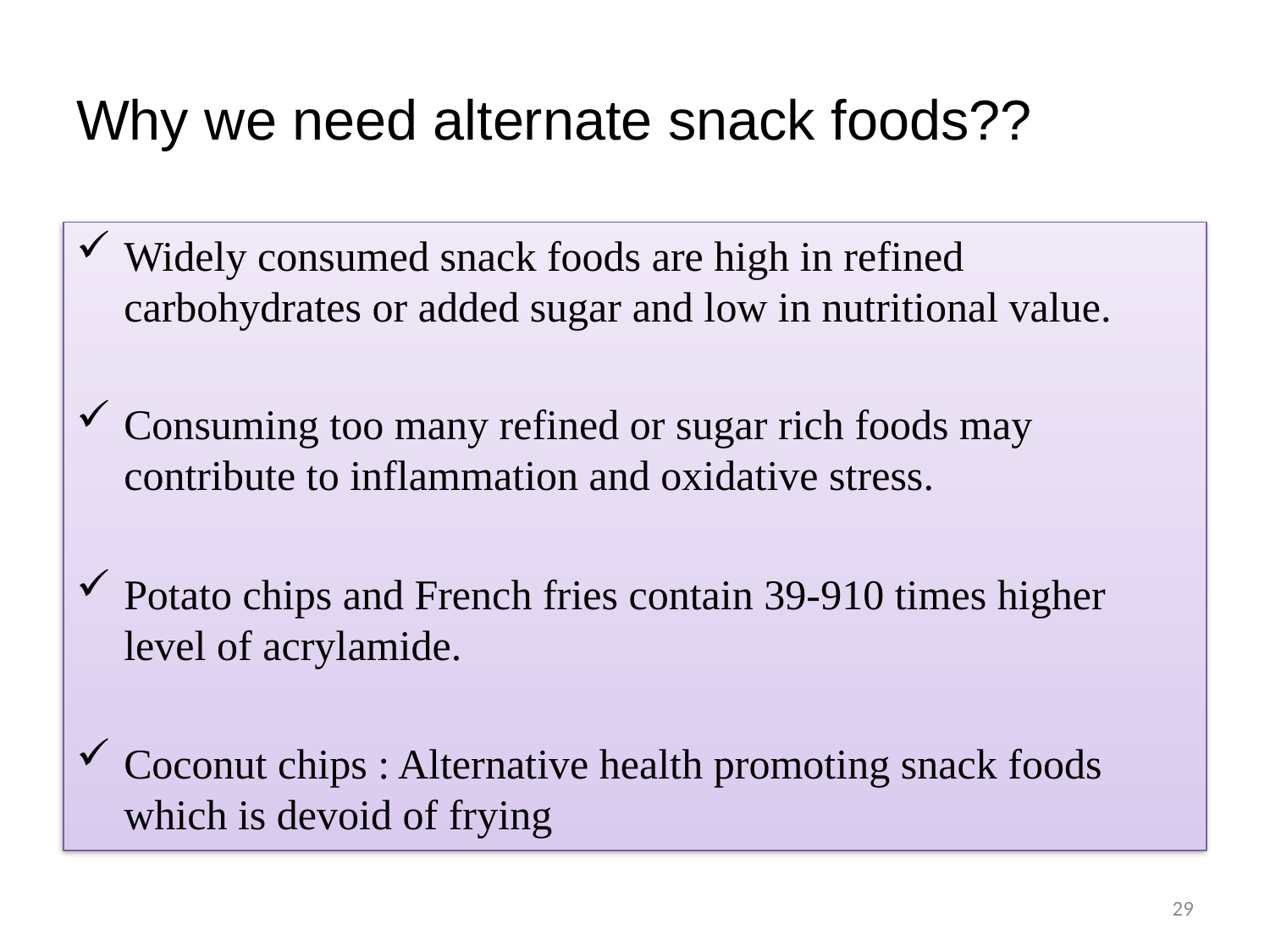

# Why we need alternate snack foods??
Widely consumed snack foods are high in refined carbohydrates or added sugar and low in nutritional value.

Consuming too many refined or sugar rich foods may contribute to inflammation and oxidative stress.

Potato chips and French fries contain 39-910 times higher level of acrylamide.

Coconut chips : Alternative health promoting snack foods which is devoid of frying
29